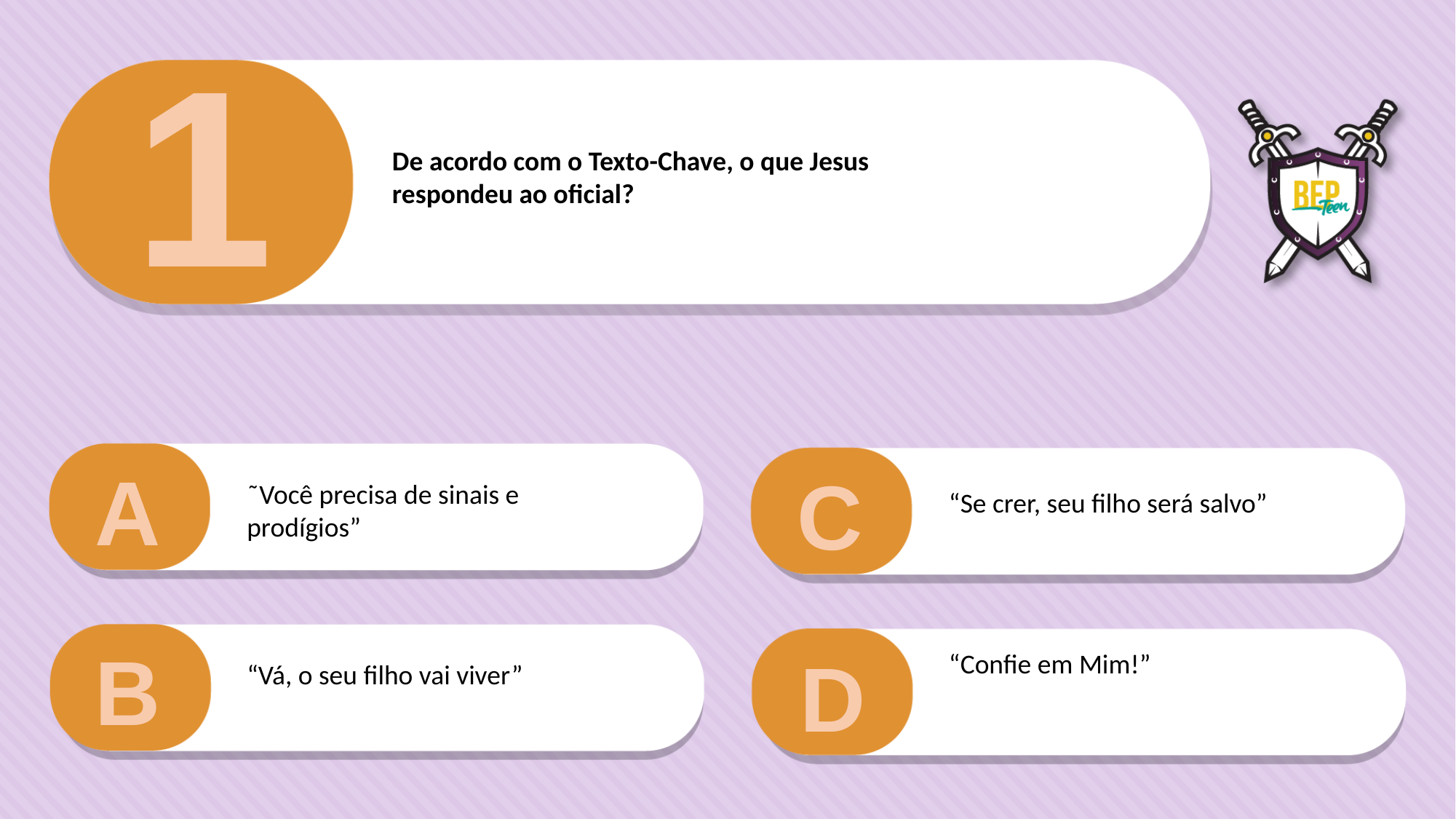

1
De acordo com o Texto-Chave, o que Jesus
respondeu ao oficial?
A
C
˜Você precisa de sinais e prodígios”
“Se crer, seu filho será salvo”
B
D
“Confie em Mim!”
“Vá, o seu filho vai viver”